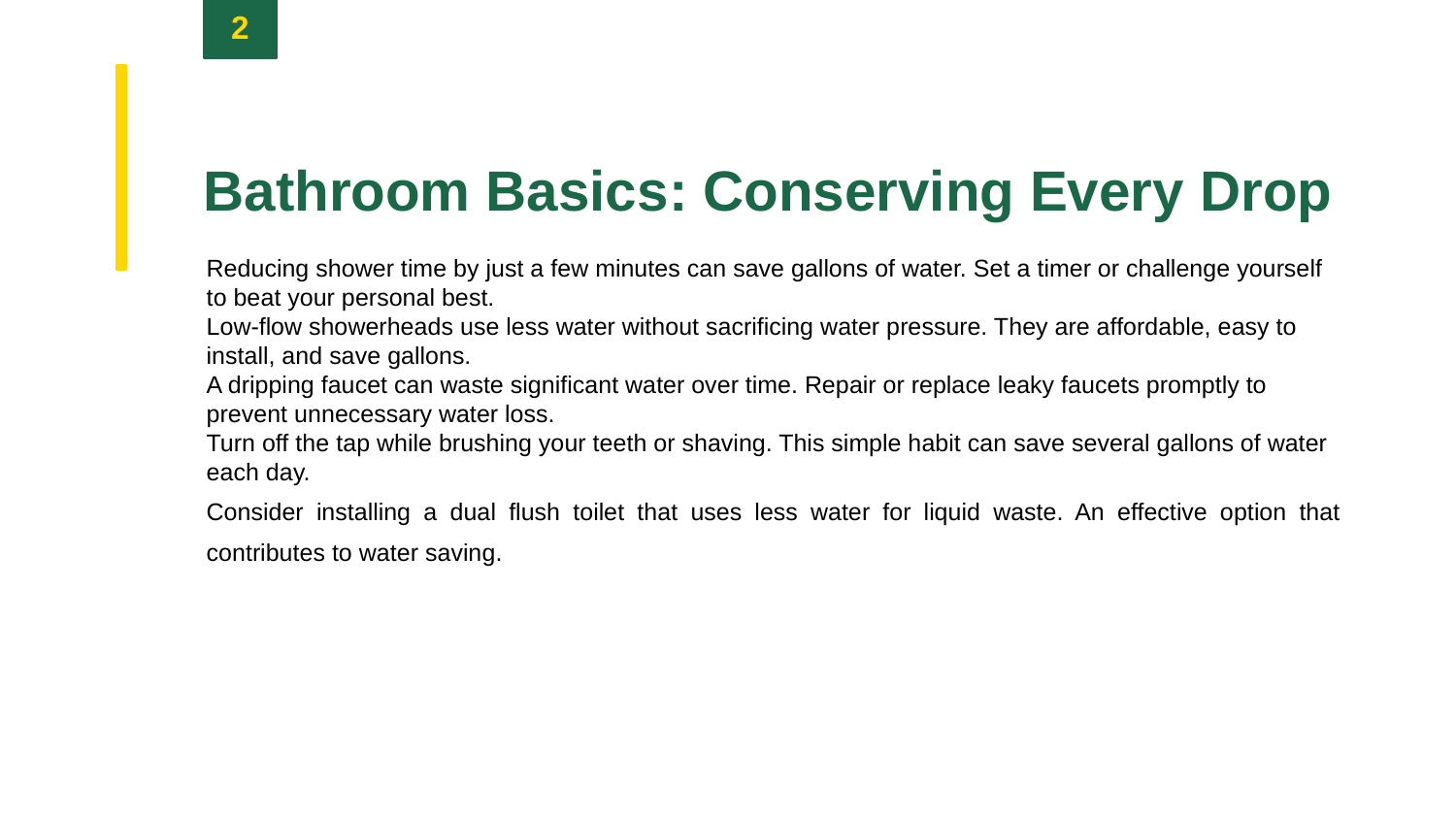

2

Bathroom Basics: Conserving Every Drop
Reducing shower time by just a few minutes can save gallons of water. Set a timer or challenge yourself to beat your personal best.
Low-flow showerheads use less water without sacrificing water pressure. They are affordable, easy to install, and save gallons.
A dripping faucet can waste significant water over time. Repair or replace leaky faucets promptly to prevent unnecessary water loss.
Turn off the tap while brushing your teeth or shaving. This simple habit can save several gallons of water each day.
Consider installing a dual flush toilet that uses less water for liquid waste. An effective option that contributes to water saving.